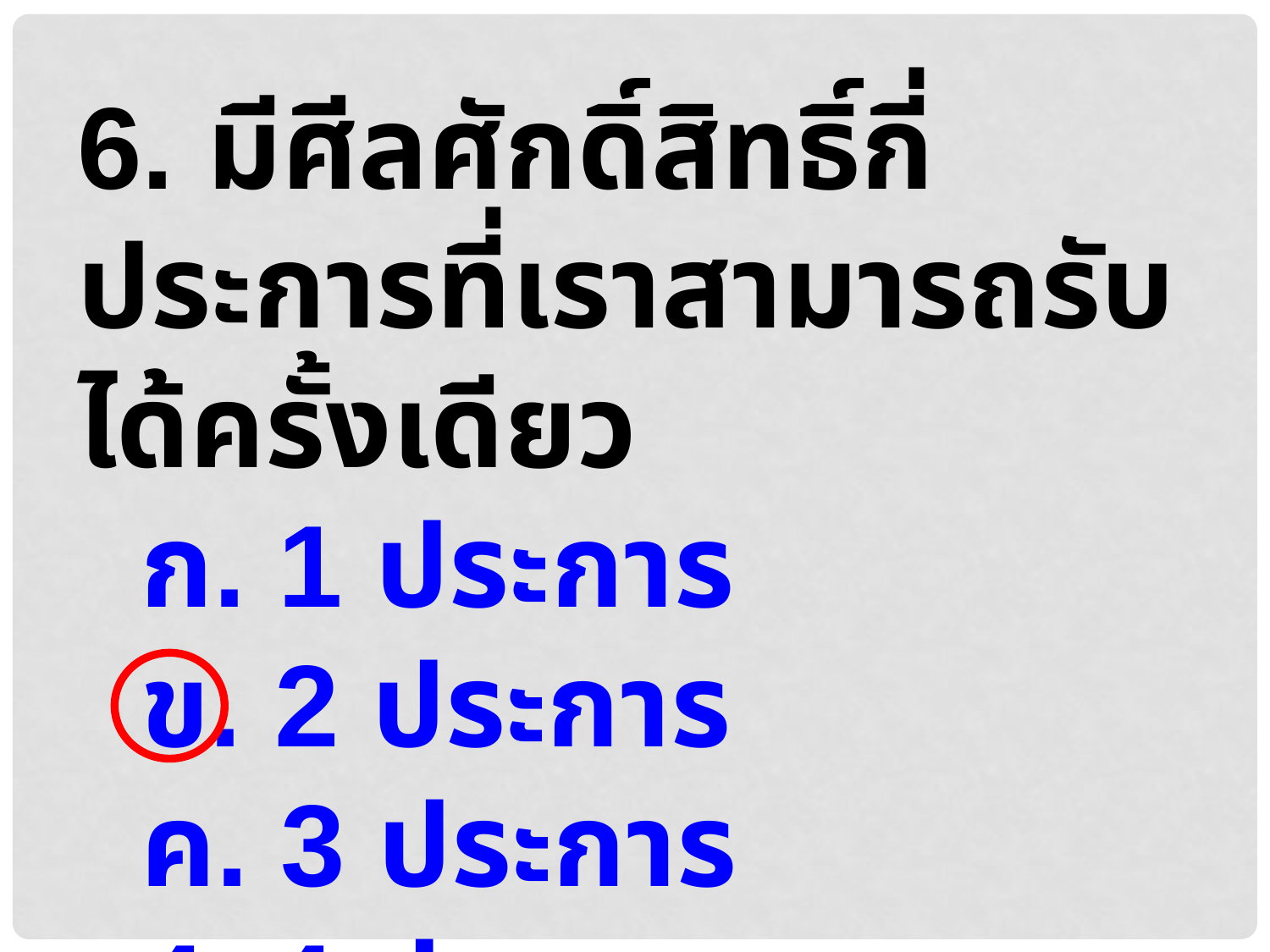

6. มีศีลศักดิ์สิทธิ์กี่ประการที่เราสามารถรับได้ครั้งเดียว
ก. 1 ประการ
ข. 2 ประการ
ค. 3 ประการ
4. 4 ประการ